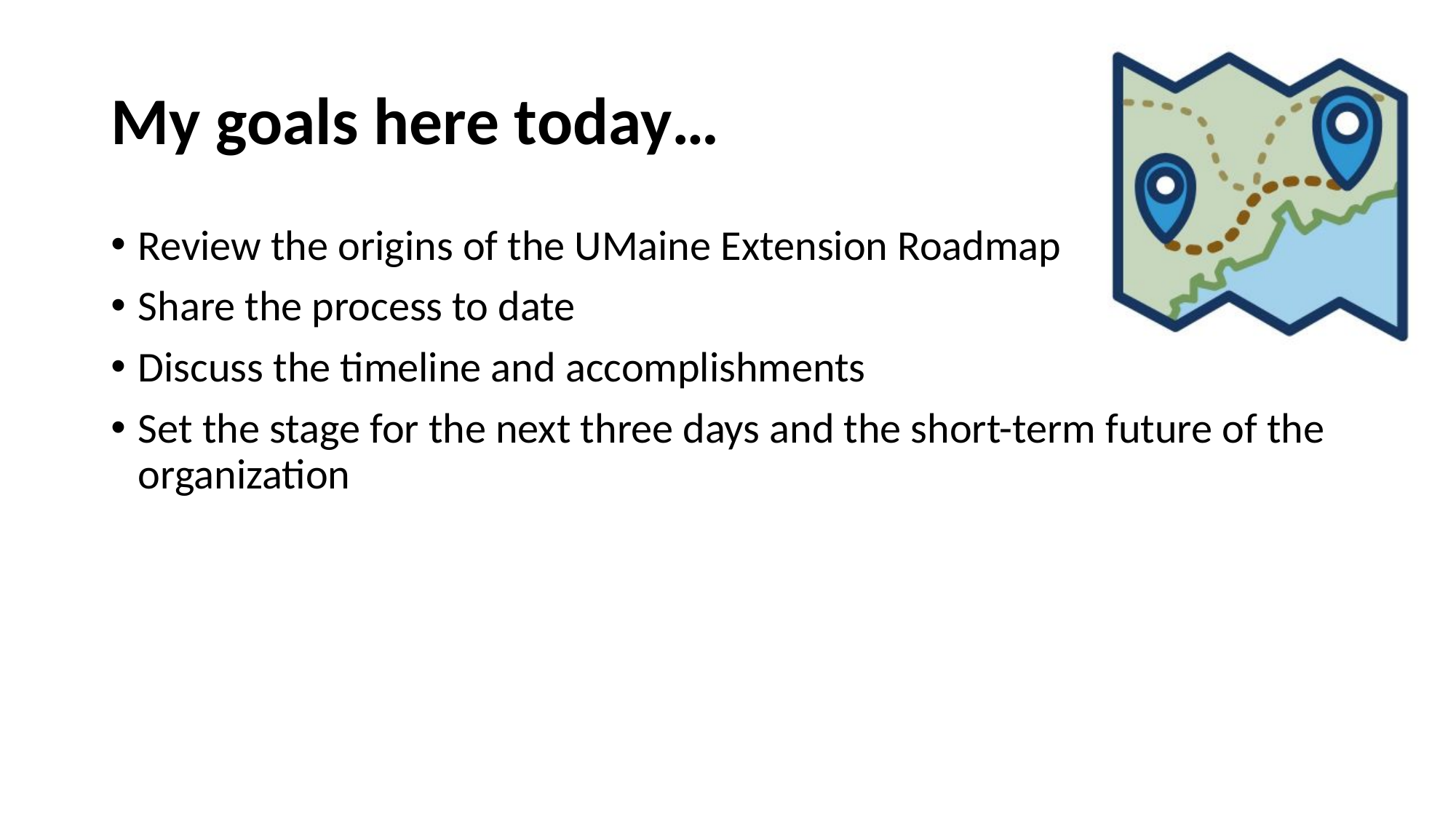

# My goals here today…
Review the origins of the UMaine Extension Roadmap
Share the process to date
Discuss the timeline and accomplishments
Set the stage for the next three days and the short-term future of the organization